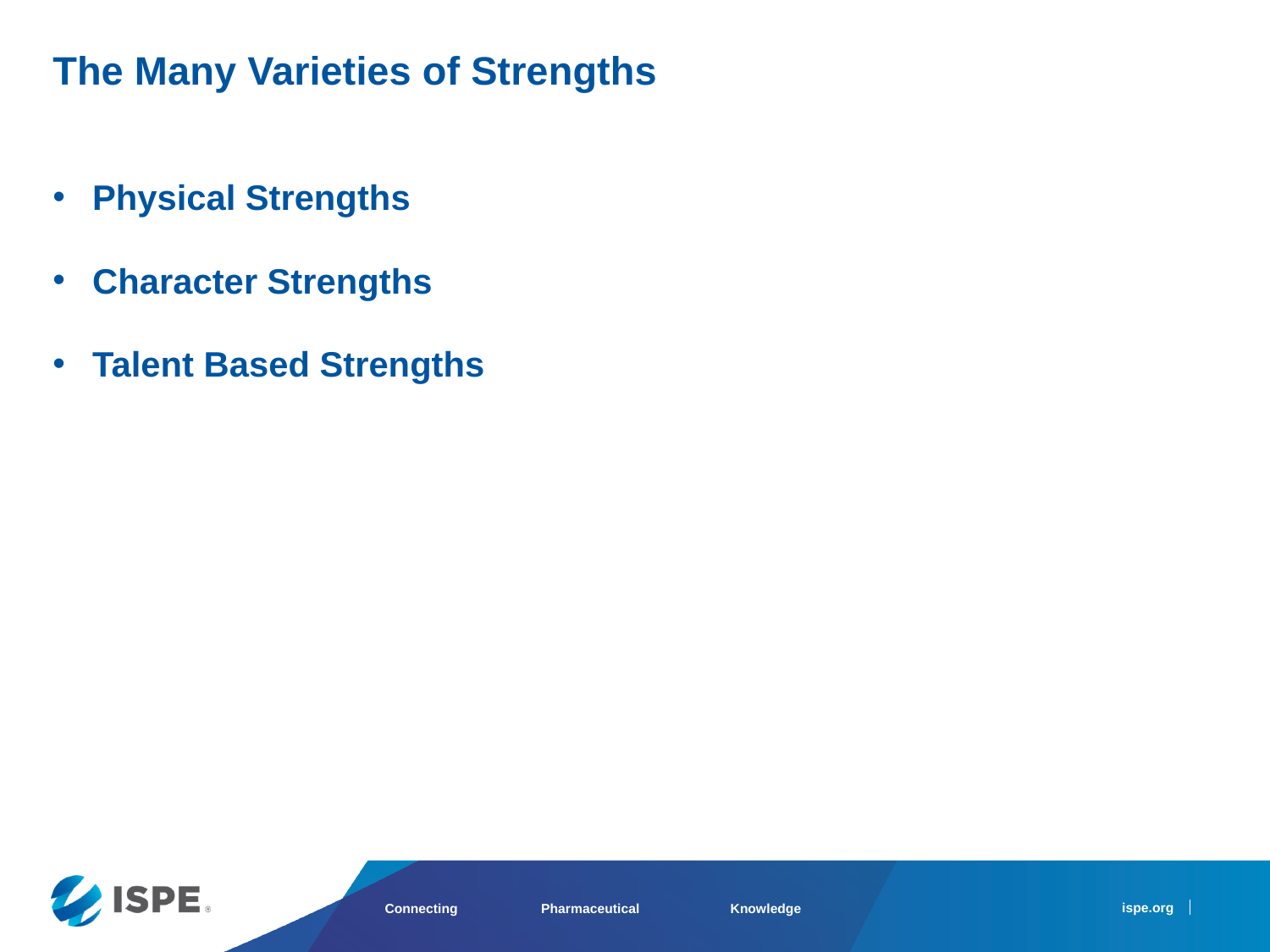

The Many Varieties of Strengths
Physical Strengths
Character Strengths
Talent Based Strengths